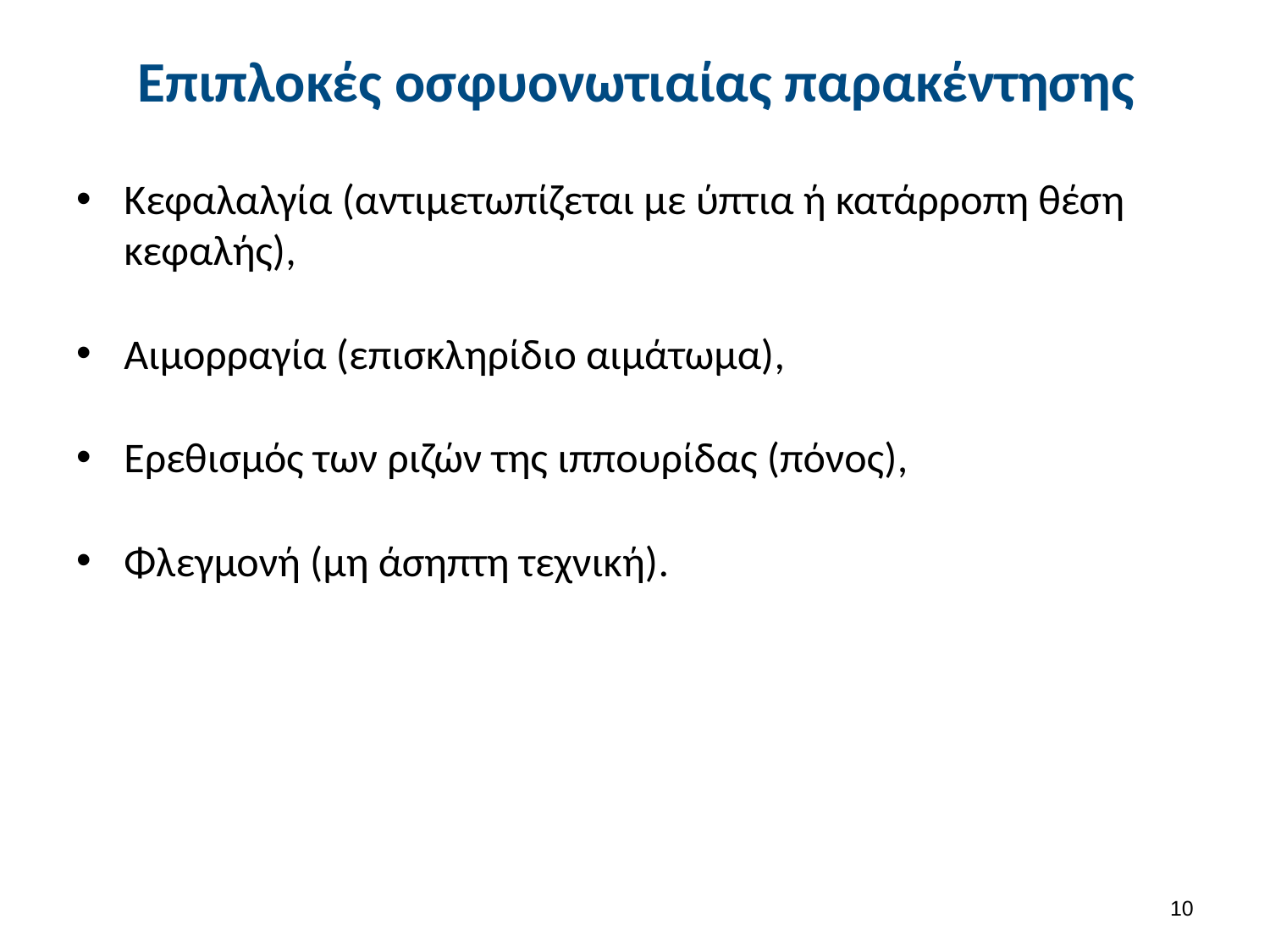

# Επιπλοκές οσφυονωτιαίας παρακέντησης
Κεφαλαλγία (αντιμετωπίζεται με ύπτια ή κατάρροπη θέση κεφαλής),
Αιμορραγία (επισκληρίδιο αιμάτωμα),
Ερεθισμός των ριζών της ιππουρίδας (πόνος),
Φλεγμονή (μη άσηπτη τεχνική).

10